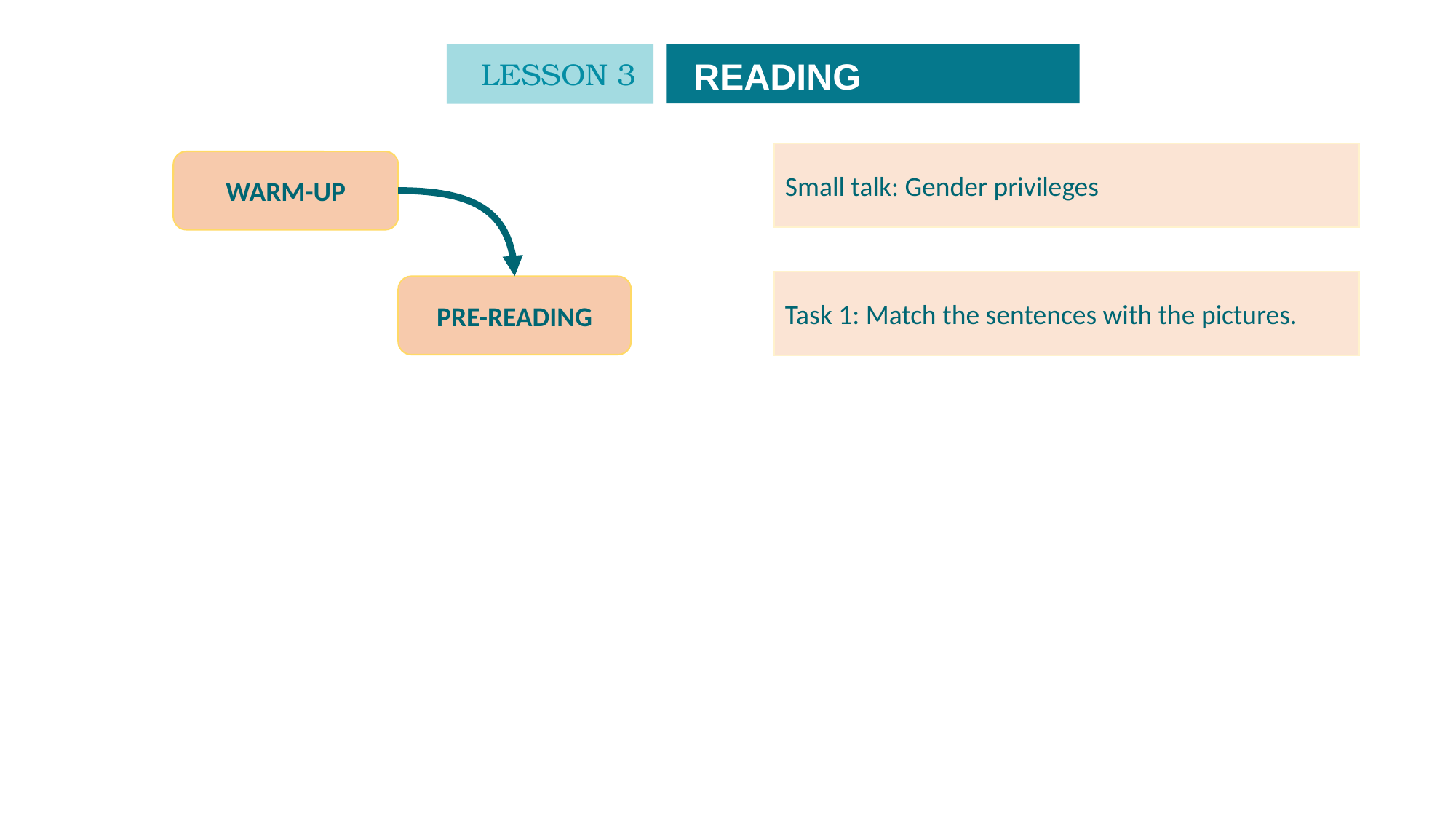

READING
LESSON 3
Small talk: Gender privileges
WARM-UP
Task 1: Match the sentences with the pictures.
PRE-READING